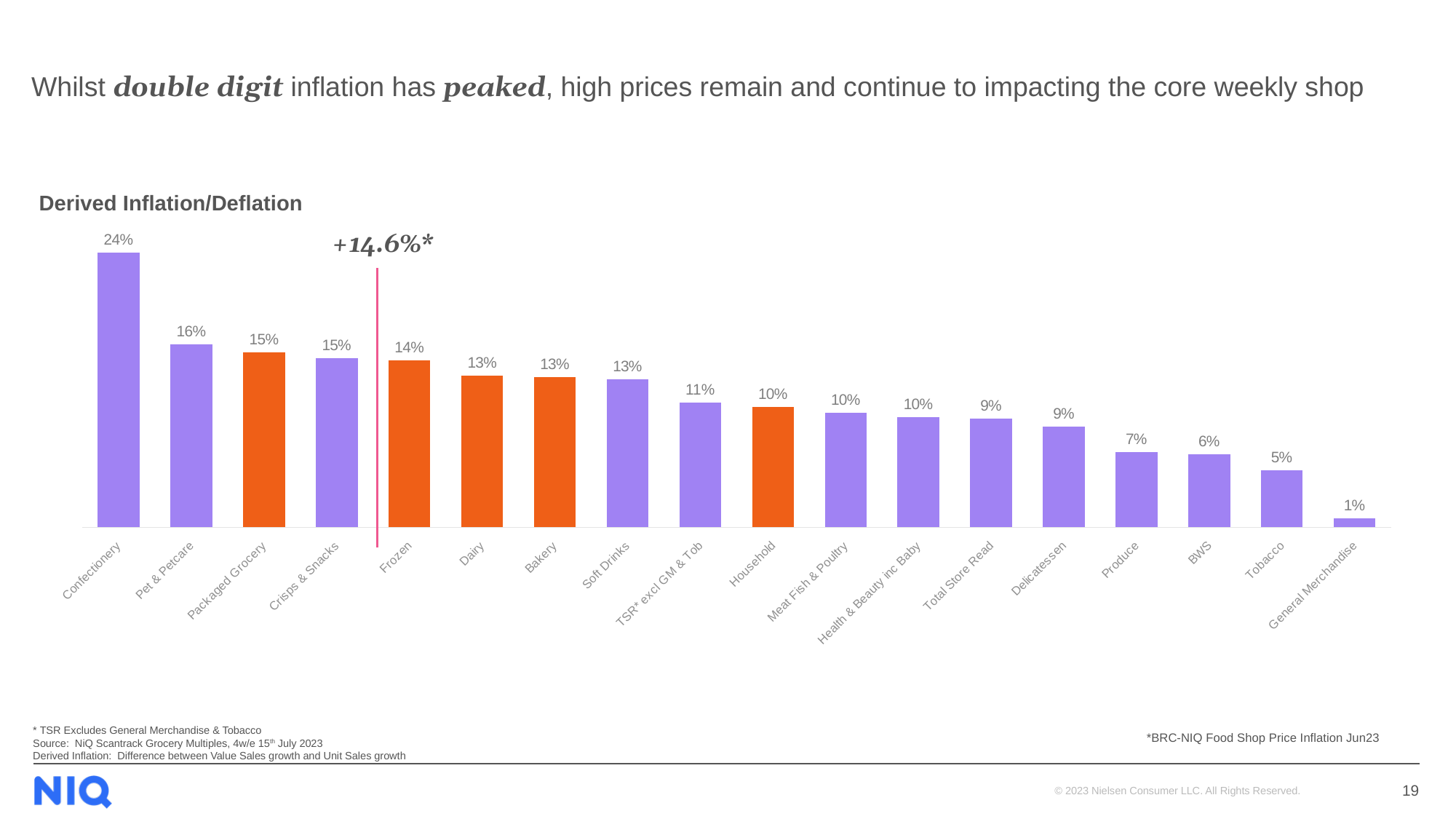

# Whilst double digit inflation has peaked, high prices remain and continue to impacting the core weekly shop
Derived Inflation/Deflation

### Chart

| Category | Derived Inflation |
|---|---|
| Confectionery | 0.237 |
| Pet & Petcare | 0.158 |
| Packaged Grocery | 0.151 |
| Crisps & Snacks | 0.146 |
| Frozen | 0.144 |
| Dairy | 0.131 |
| Bakery | 0.13 |
| Soft Drinks | 0.128 |
| TSR* excl GM & Tob | 0.108 |
| Household | 0.104 |
| Meat Fish & Poultry | 0.099 |
| Health & Beauty inc Baby | 0.095 |
| Total Store Read | 0.094 |
| Delicatessen | 0.087 |
| Produce | 0.065 |
| BWS | 0.063 |
| Tobacco | 0.049 |
| General Merchandise | 0.008 |
+14.6%*
* TSR Excludes General Merchandise & Tobacco
Source:  NiQ Scantrack Grocery Multiples, 4w/e 15th July 2023
Derived Inflation:  Difference between Value Sales growth and Unit Sales growth
*BRC-NIQ Food Shop Price Inflation Jun23
19